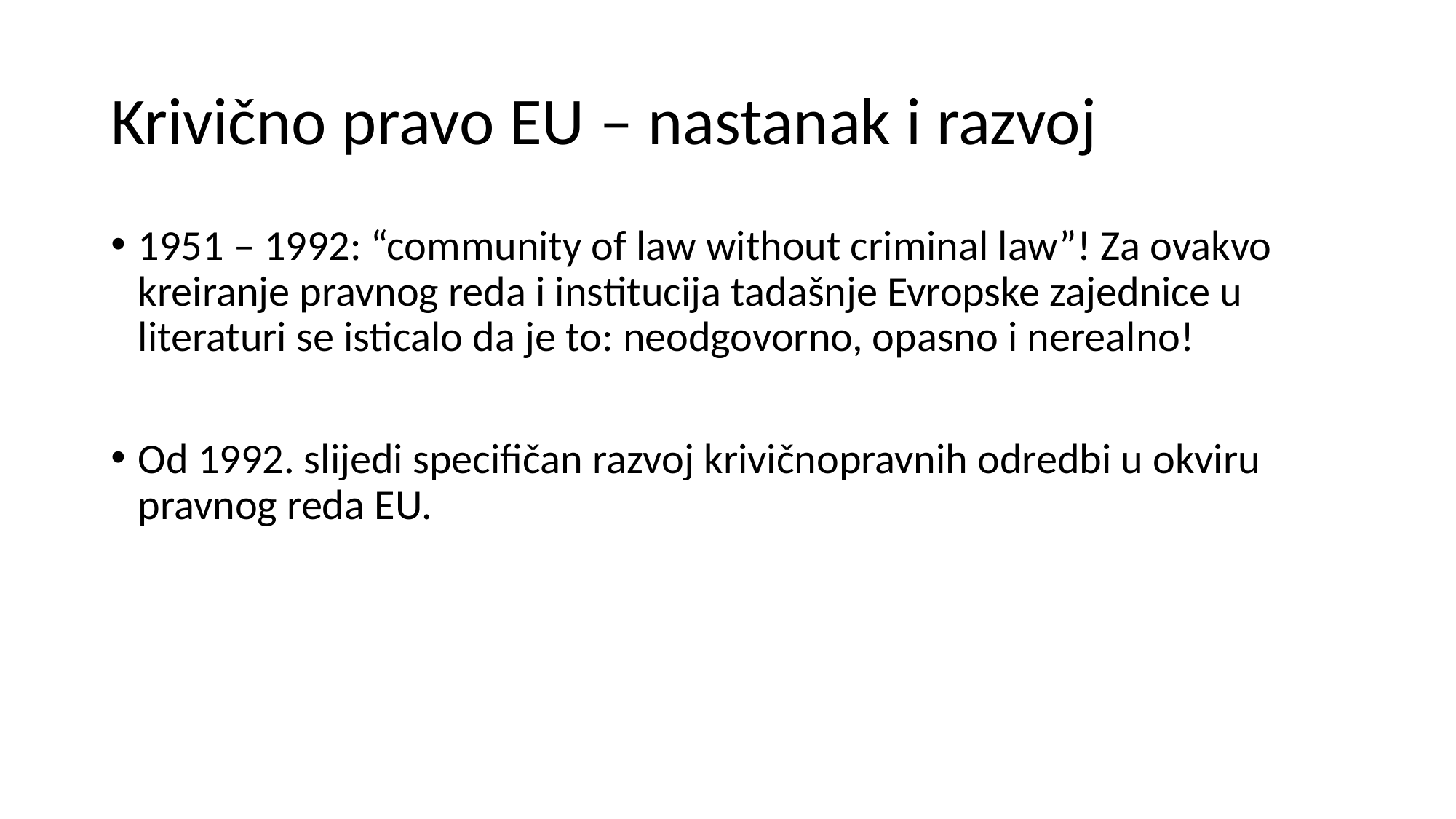

# Krivično pravo EU – nastanak i razvoj
1951 – 1992: “community of law without criminal law”! Za ovakvo kreiranje pravnog reda i institucija tadašnje Evropske zajednice u literaturi se isticalo da je to: neodgovorno, opasno i nerealno!

Od 1992. slijedi specifičan razvoj krivičnopravnih odredbi u okviru pravnog reda EU.